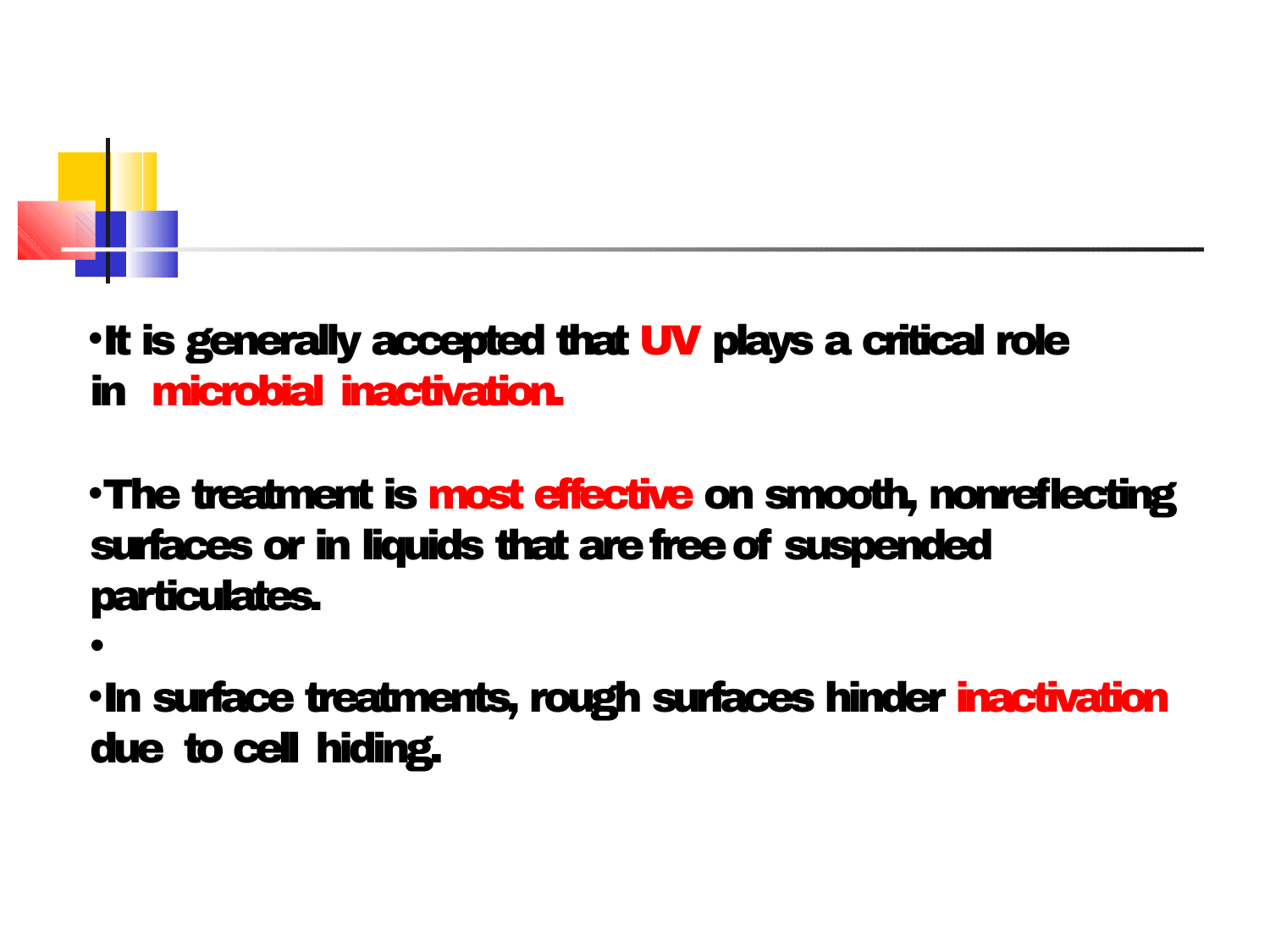

It is generally accepted that UV plays a critical role in  microbial inactivation.

The treatment is most effective on smooth, nonreflecting  surfaces or in liquids that are free of suspended particulates.
•
In surface treatments, rough surfaces hinder inactivation due  to cell hiding.